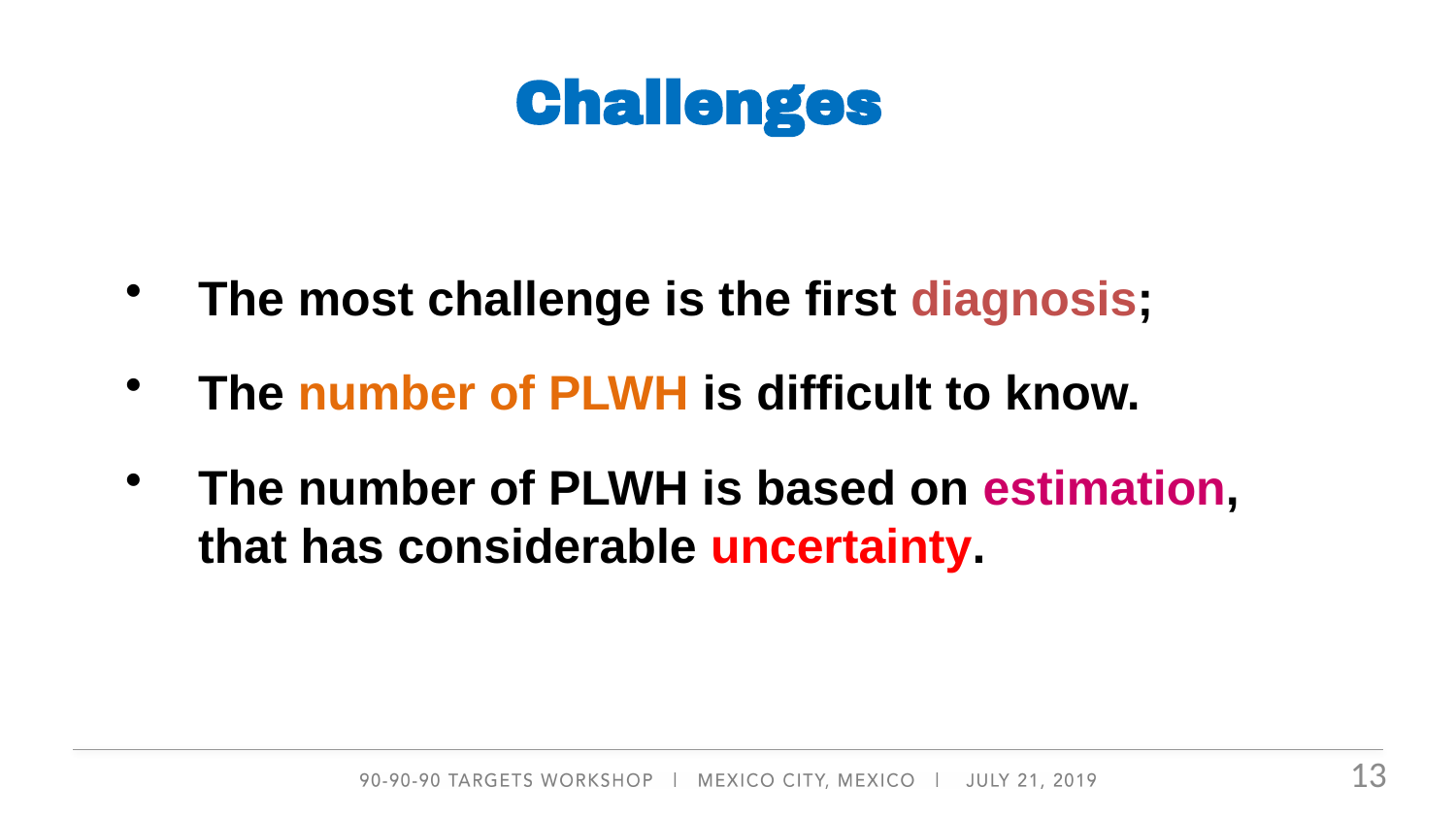

Challenges
The most challenge is the first diagnosis;
The number of PLWH is difficult to know.
The number of PLWH is based on estimation, that has considerable uncertainty.
13